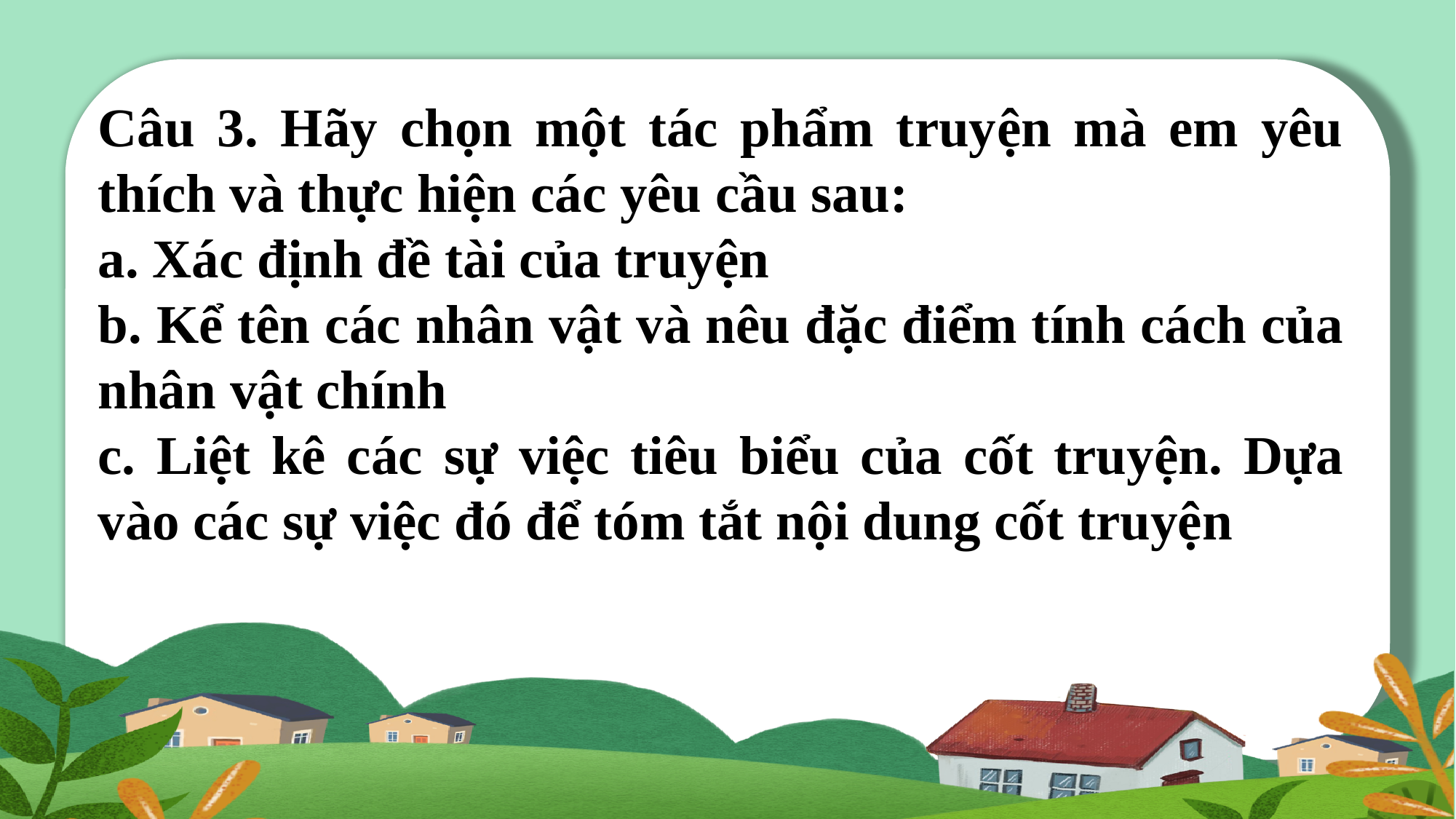

Câu 3. Hãy chọn một tác phẩm truyện mà em yêu thích và thực hiện các yêu cầu sau:
a. Xác định đề tài của truyện
b. Kể tên các nhân vật và nêu đặc điểm tính cách của nhân vật chính
c. Liệt kê các sự việc tiêu biểu của cốt truyện. Dựa vào các sự việc đó để tóm tắt nội dung cốt truyện